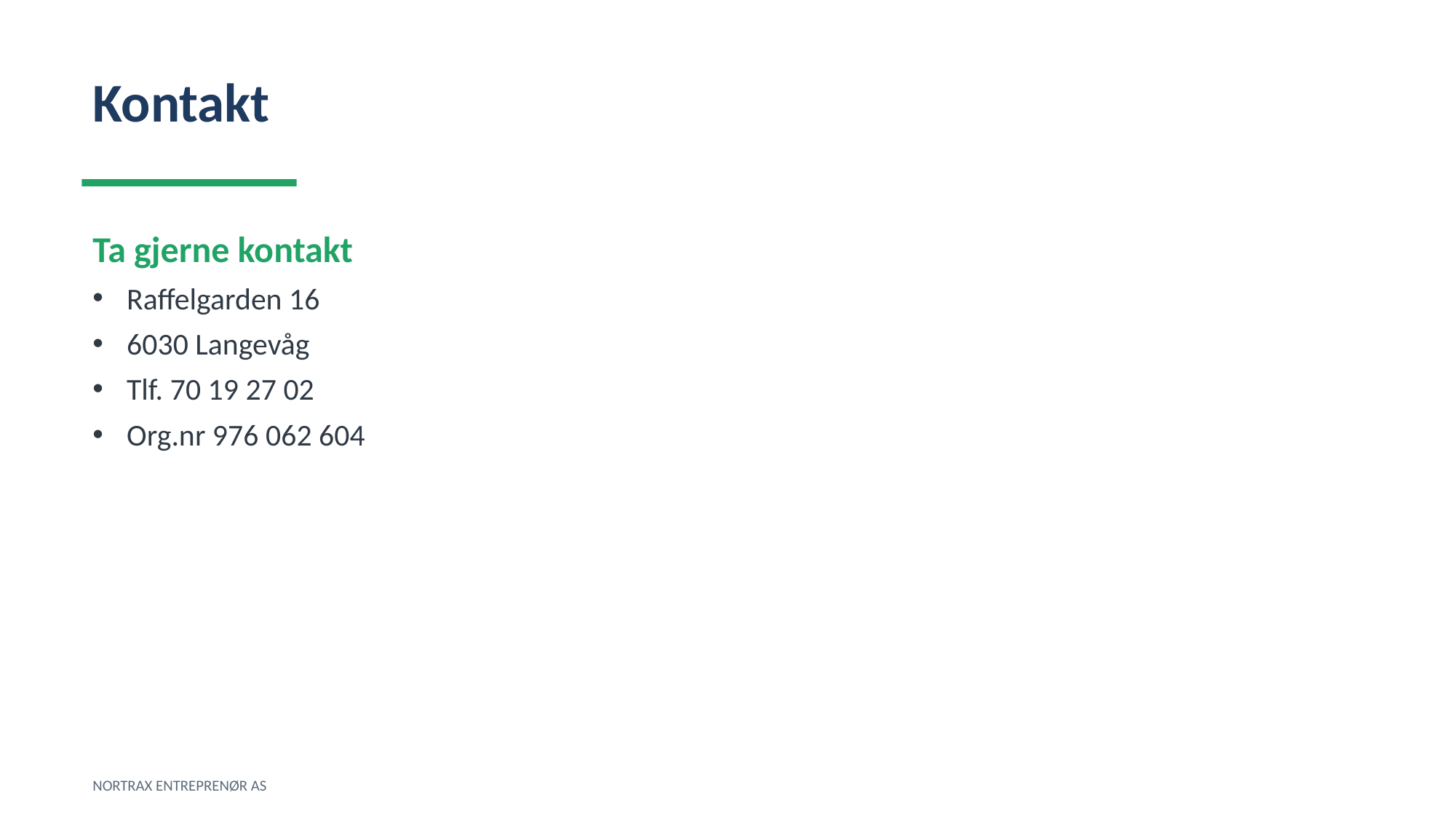

Kontakt

Ta gjerne kontakt
Raffelgarden 16
6030 Langevåg
Tlf. 70 19 27 02
Org.nr 976 062 604
NORTRAX ENTREPRENØR AS